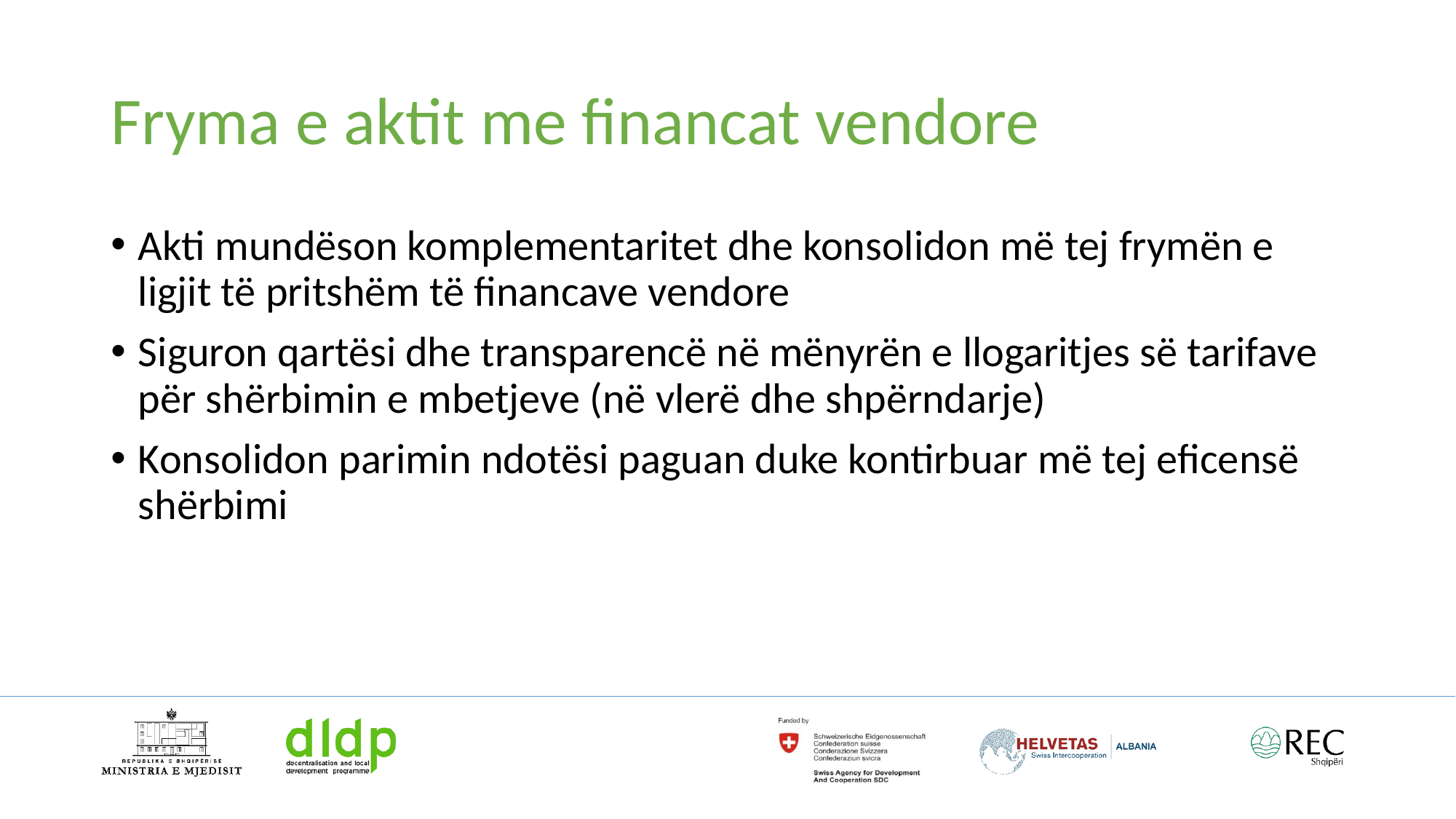

# Fryma e aktit me financat vendore
Akti mundëson komplementaritet dhe konsolidon më tej frymën e ligjit të pritshëm të financave vendore
Siguron qartësi dhe transparencë në mënyrën e llogaritjes së tarifave për shërbimin e mbetjeve (në vlerë dhe shpërndarje)
Konsolidon parimin ndotësi paguan duke kontirbuar më tej eficensë shërbimi